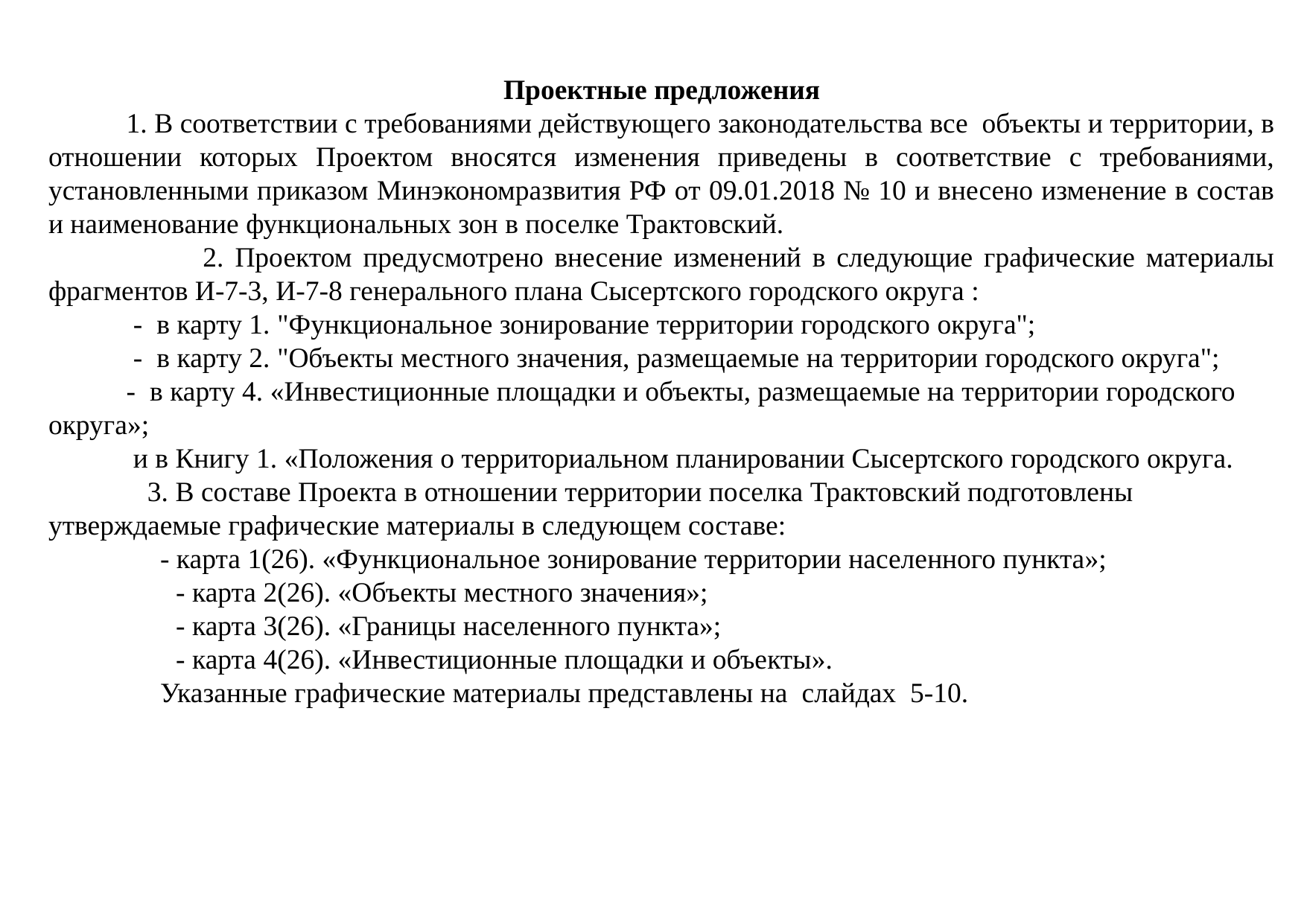

Проектные предложения
           1. В соответствии с требованиями действующего законодательства все  объекты и территории, в отношении которых Проектом вносятся изменения приведены в соответствие с требованиями, установленными приказом Минэкономразвития РФ от 09.01.2018 № 10 и внесено изменение в состав и наименование функциональных зон в поселке Трактовский.
              2. Проектом предусмотрено внесение изменений в следующие графические материалы фрагментов И-7-3, И-7-8 генерального плана Сысертского городского округа :
            -  в карту 1. "Функциональное зонирование территории городского округа";
            -  в карту 2. "Объекты местного значения, размещаемые на территории городского округа";
           -  в карту 4. «Инвестиционные площадки и объекты, размещаемые на территории городского округа»;
            и в Книгу 1. «Положения о территориальном планировании Сысертского городского округа.
              3. В составе Проекта в отношении территории поселка Трактовский подготовлены утверждаемые графические материалы в следующем составе:
	- карта 1(26). «Функциональное зонирование территории населенного пункта»;
                  - карта 2(26). «Объекты местного значения»;
                  - карта 3(26). «Границы населенного пункта»;
                  - карта 4(26). «Инвестиционные площадки и объекты».
	Указанные графические материалы представлены на  слайдах  5-10.